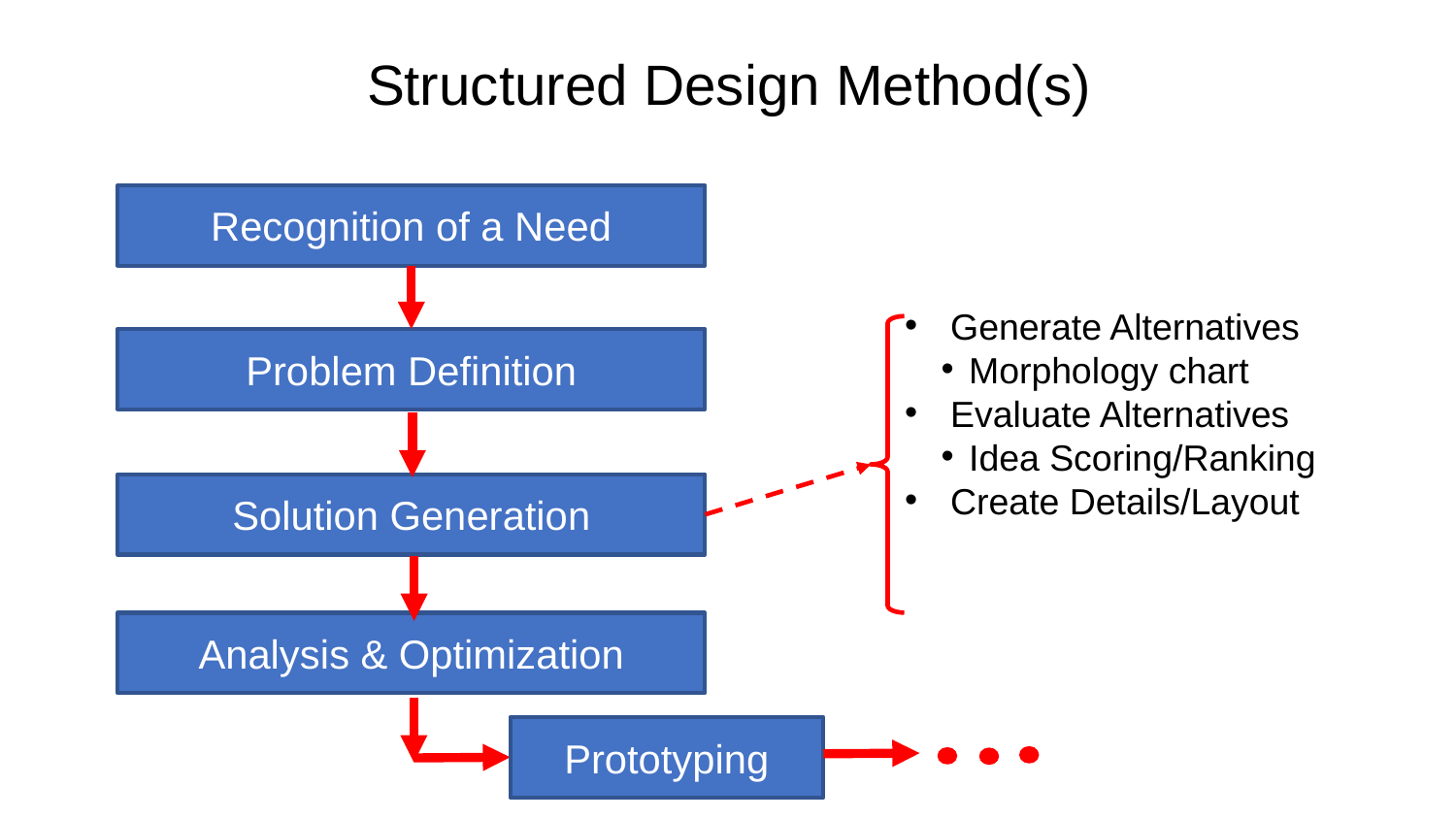

Structured Design Method(s)
Recognition of a Need
Generate Alternatives
Morphology chart
Evaluate Alternatives
Idea Scoring/Ranking
Create Details/Layout

Problem Definition
Solution Generation
Analysis & Optimization
Prototyping